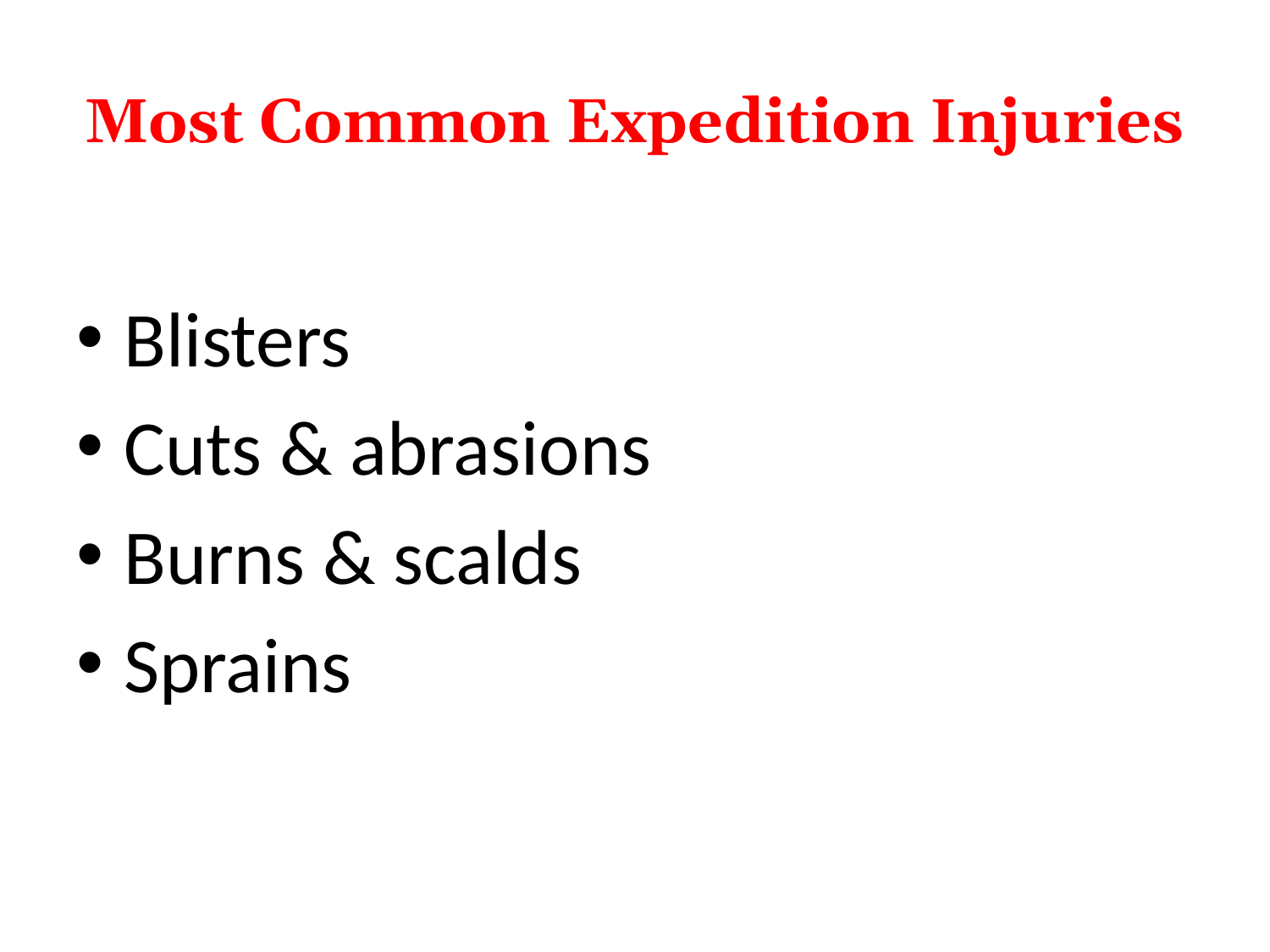

# Most Common Expedition Injuries

Blisters
Cuts & abrasions
Burns & scalds
Sprains